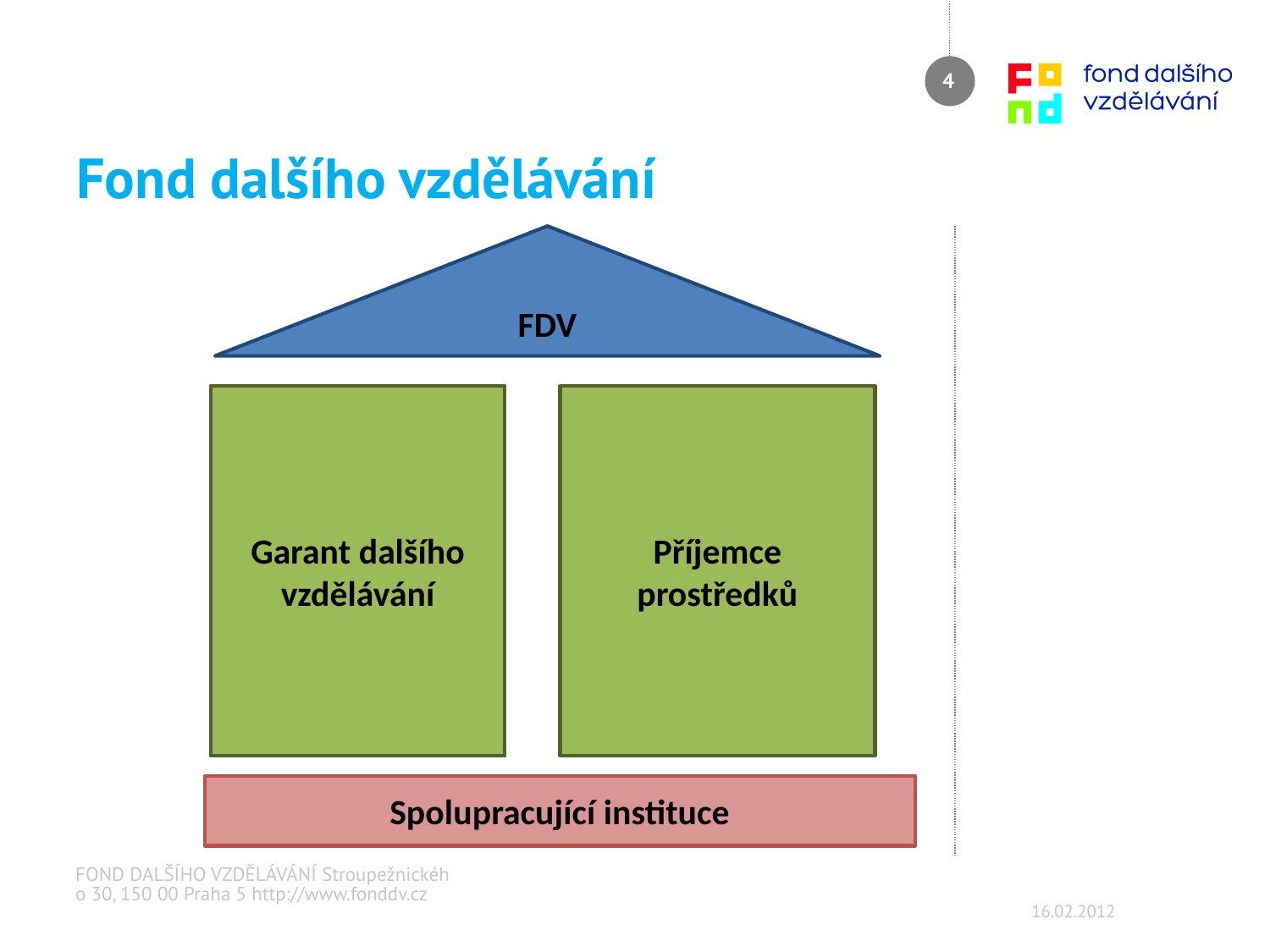

# Fond dalšího vzdělávání
4

FDV
Garant dalšího vzdělávání
Příjemce prostředků
Spolupracující instituce
FOND DALŠÍHO VZDĚLÁVÁNÍ Stroupežnického 30, 150 00 Praha 5 http://www.fonddv.cz
16.02.2012